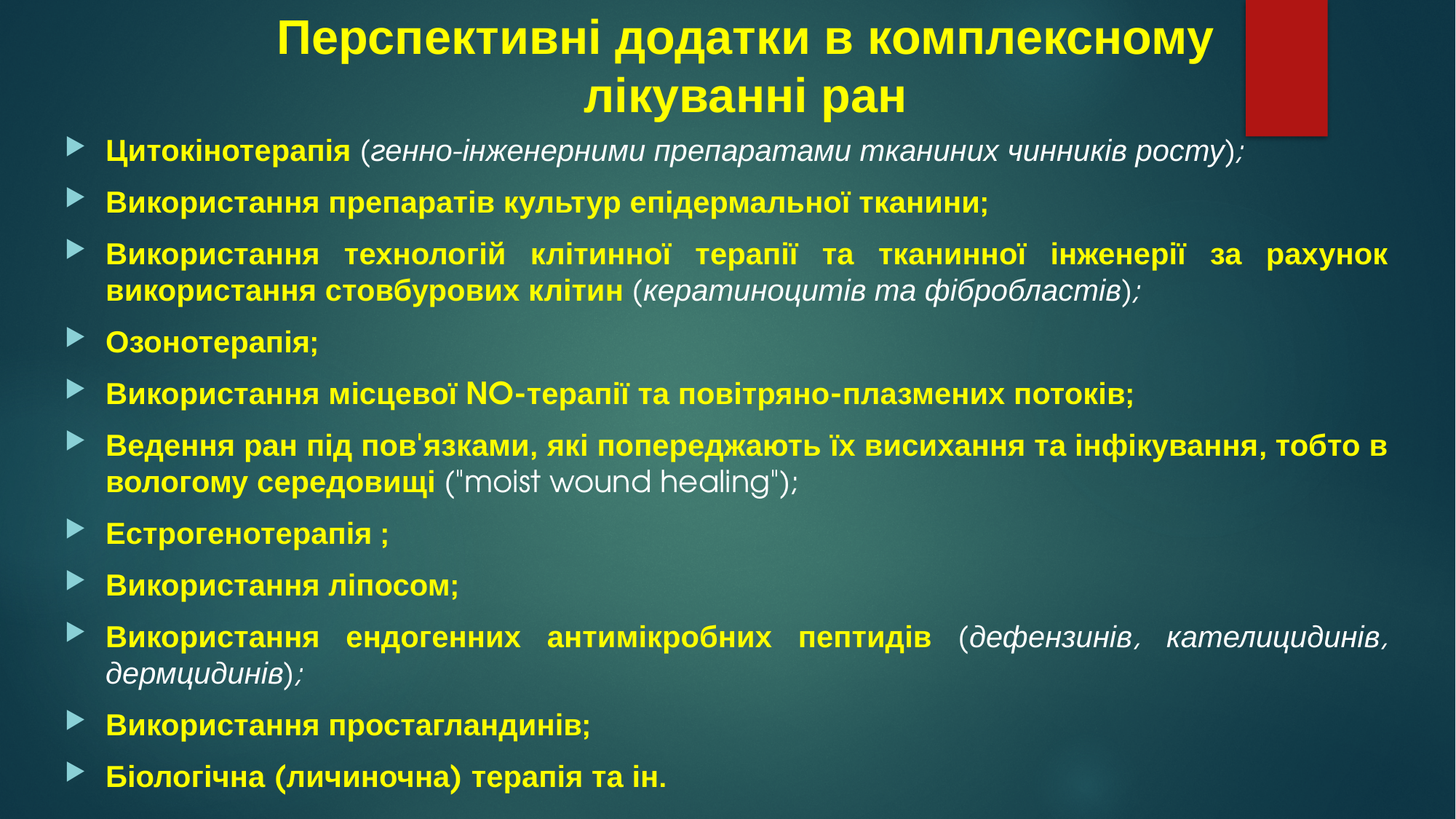

# Перспективні додатки в комплексному лікуванні ран
Цитокінотерапія (генно-інженерними препаратами тканиних чинників росту);
Використання препаратів культур епідермальної тканини;
Використання технологій клітинної терапії та тканинної інженерії за рахунок використання стовбурових клітин (кератиноцитів та фібробластів);
Озонотерапія;
Використання місцевої NO-терапії та повітряно-плазмених потоків;
Ведення ран під пов'язками, які попереджають їх висихання та інфікування, тобто в вологому середовищі ("moist wound healing");
Естрогенотерапія ;
Використання ліпосом;
Використання ендогенних антимікробних пептидів (дефензинів, кателицидинів, дермцидинів);
Використання простагландинів;
Біологічна (личиночна) терапія та ін.